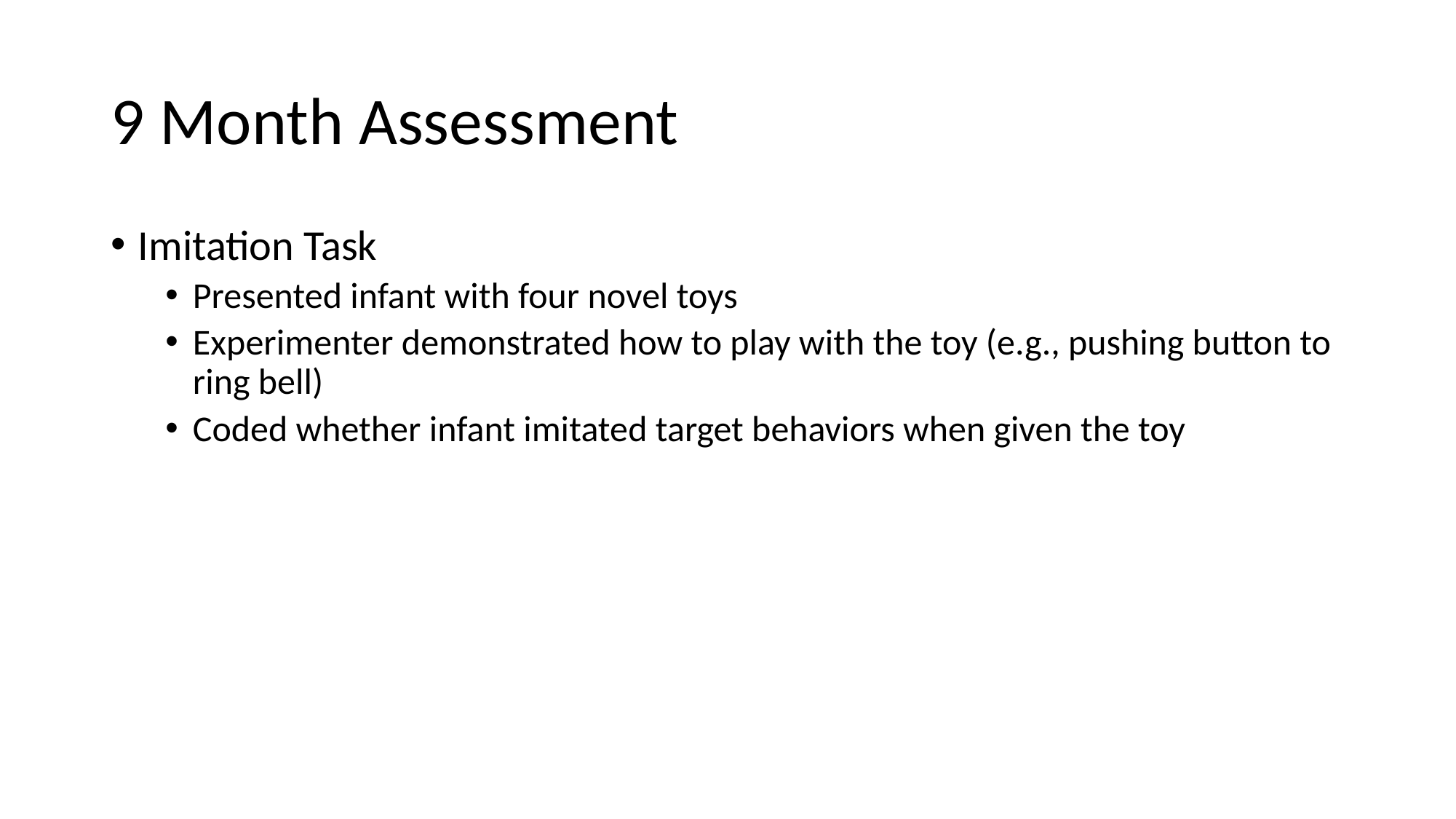

# 9 Month Assessment
Imitation Task
Presented infant with four novel toys
Experimenter demonstrated how to play with the toy (e.g., pushing button to ring bell)
Coded whether infant imitated target behaviors when given the toy